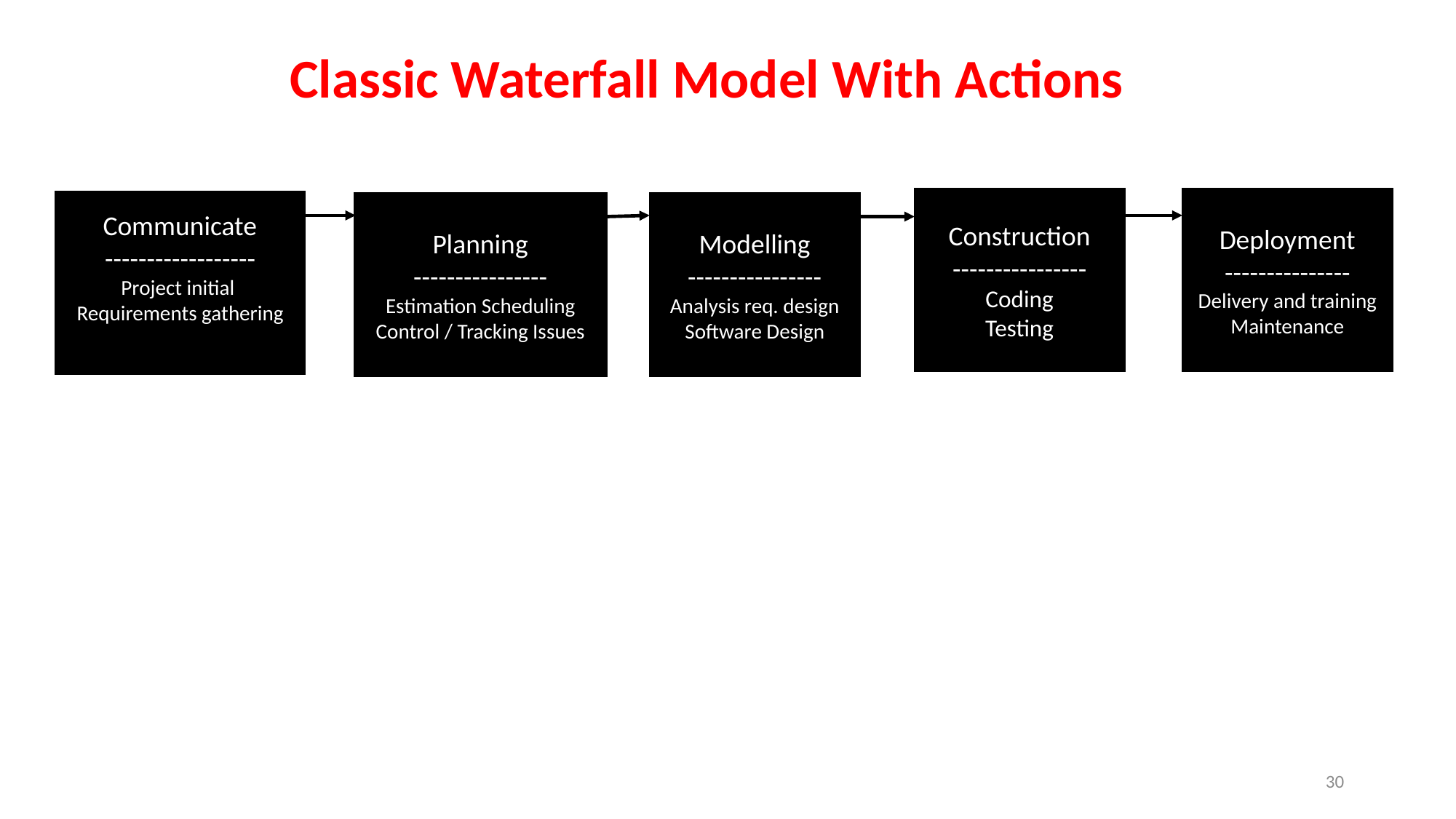

Classic Waterfall Model With Actions
Construction
----------------
Coding
Testing
Deployment
---------------
Delivery and training
Maintenance
Communicate
------------------
Project initial
Requirements gathering

Planning
----------------
Estimation Scheduling
Control / Tracking Issues
Modelling
----------------
Analysis req. design
Software Design
30